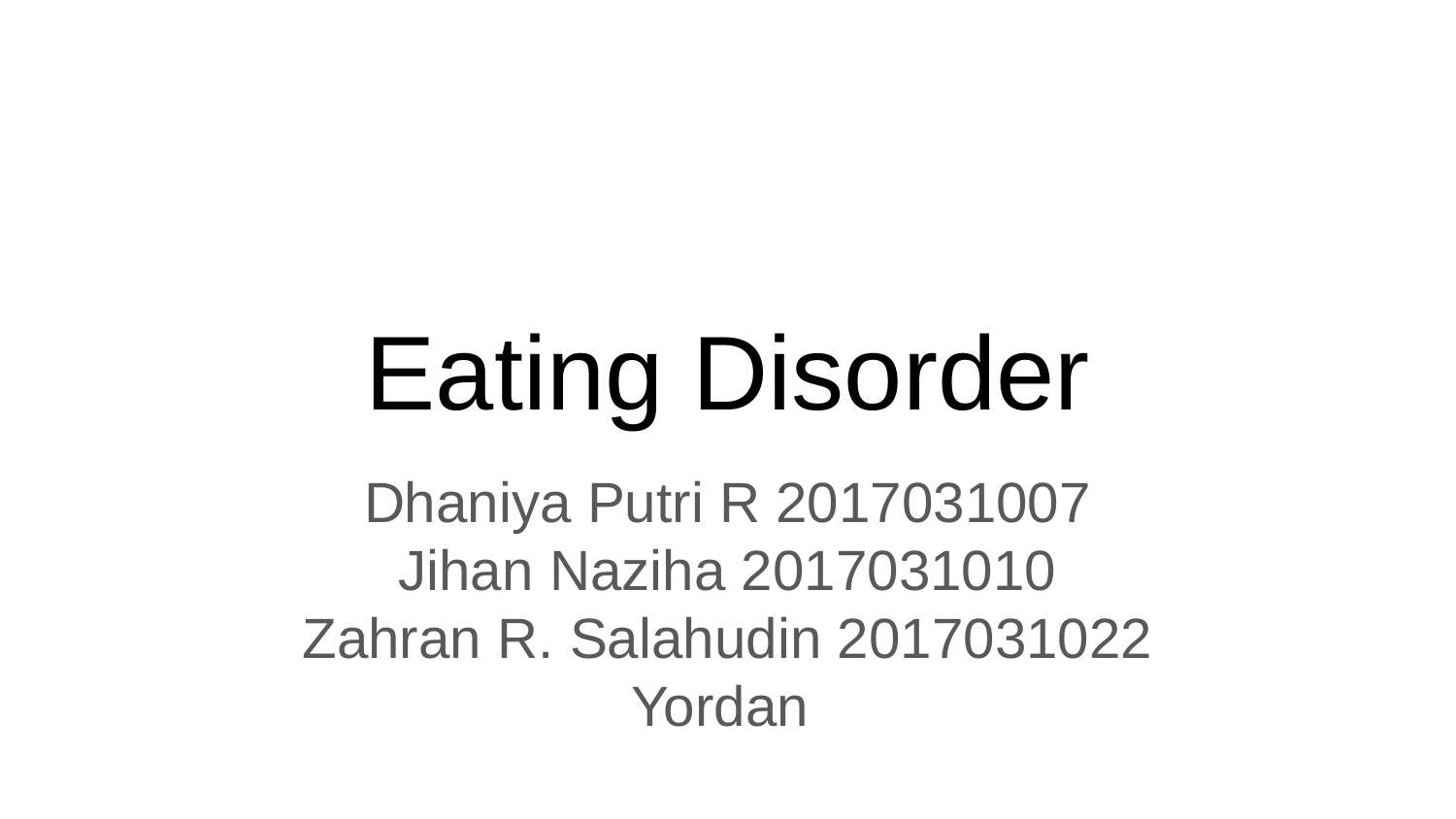

# Eating Disorder
Dhaniya Putri R 2017031007
Jihan Naziha 2017031010
Zahran R. Salahudin 2017031022
Yordan